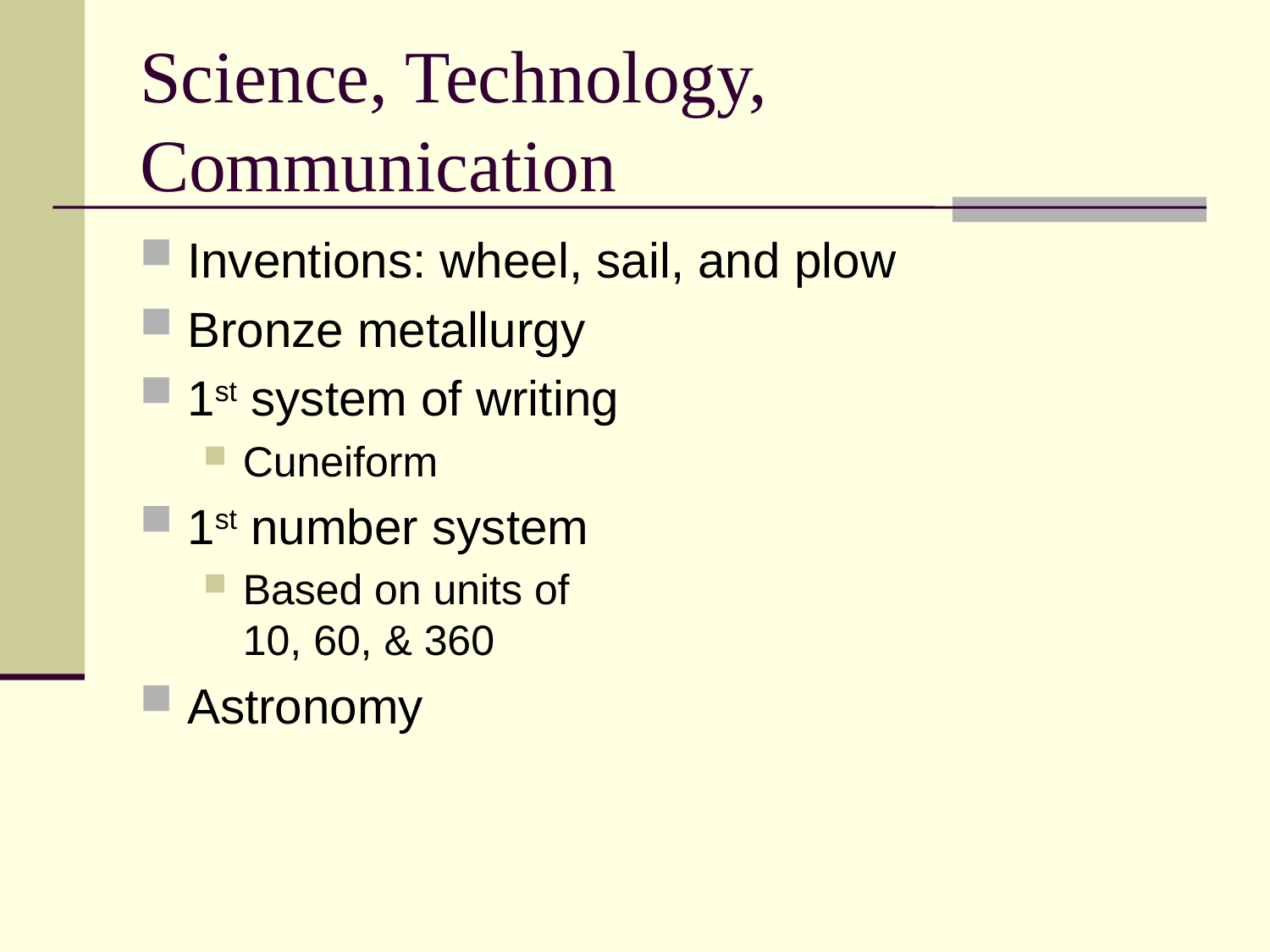

# Science, Technology, Communication
Inventions: wheel, sail, and plow
Bronze metallurgy
1st system of writing
Cuneiform
1st number system
Based on units of
10, 60, & 360
Astronomy